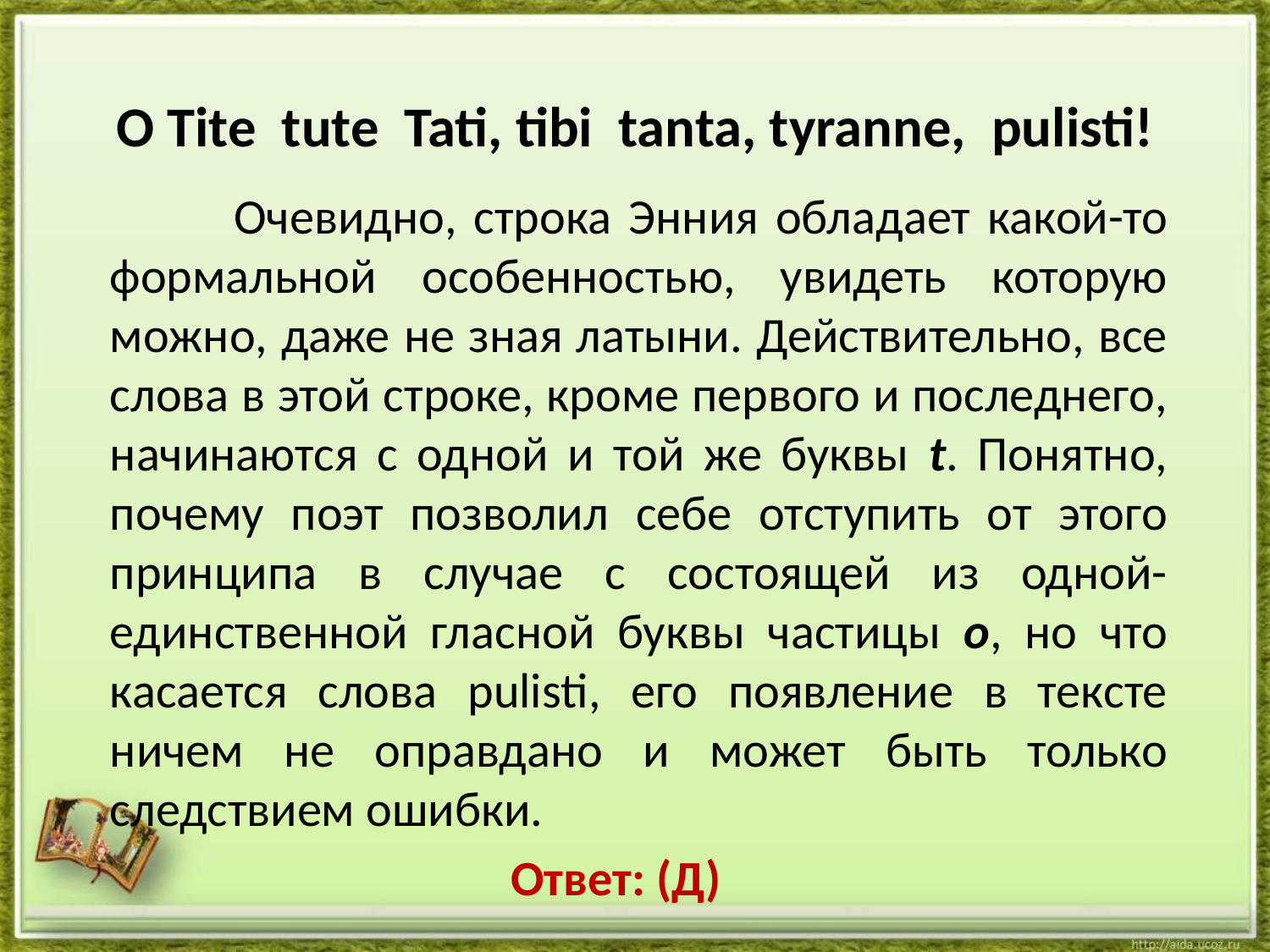

# O Tite  tute  Tati, tibi  tanta, tyranne,  pulisti!
          Очевидно, строка Энния обладает какой-то формальной особенностью, увидеть которую можно, даже не зная латыни. Действительно, все слова в этой строке, кроме первого и последнего, начинаются с одной и той же буквы t. Понятно, почему поэт позволил себе отступить от этого принципа в случае с состоящей из одной-единственной гласной буквы частицы о, но что касается слова pulisti, его появление в тексте ничем не оправдано и может быть только следствием ошибки.
                                        Ответ: (Д)